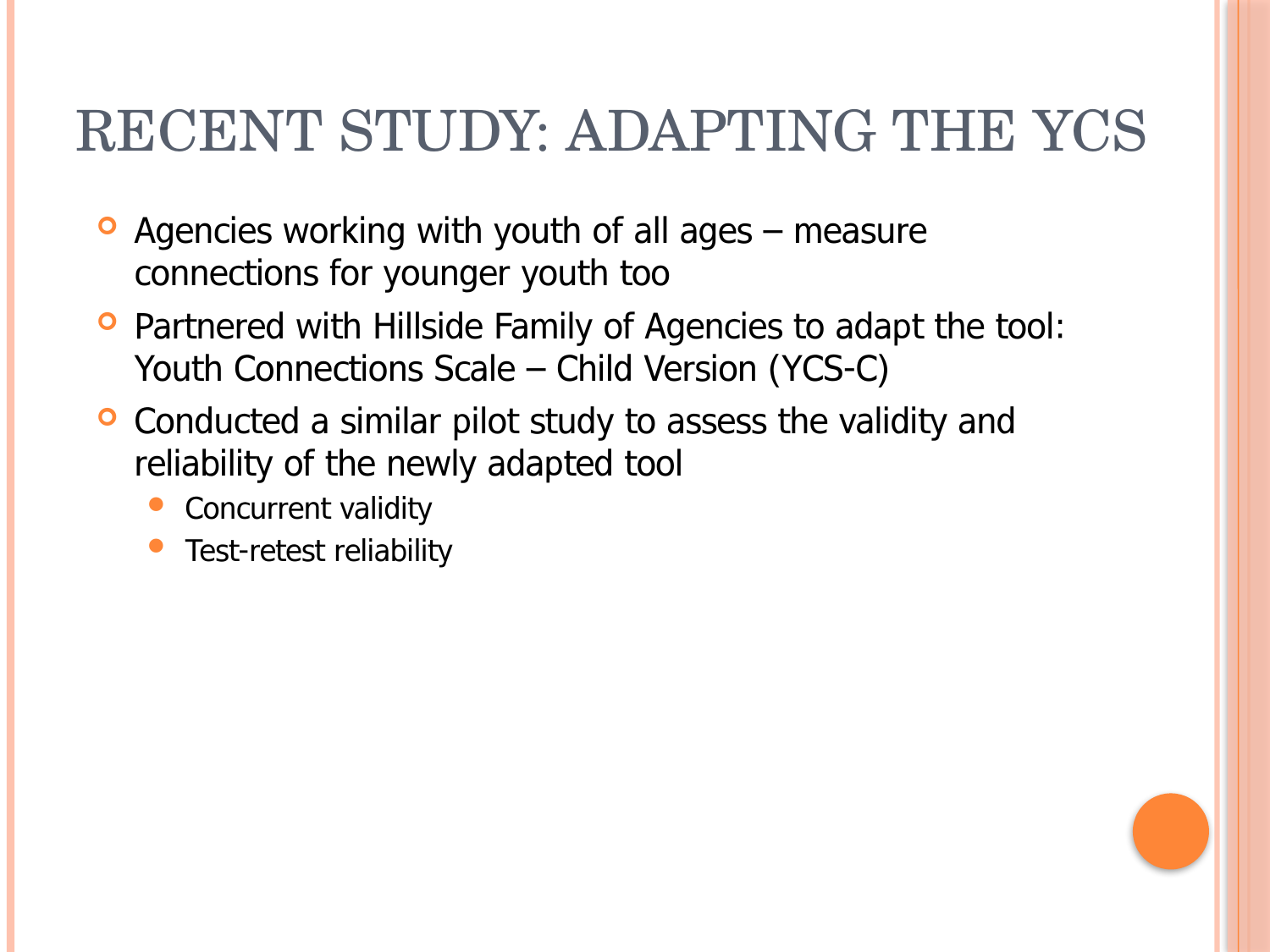

# Recent Study: Adapting the YCS
Agencies working with youth of all ages – measure connections for younger youth too
Partnered with Hillside Family of Agencies to adapt the tool: Youth Connections Scale – Child Version (YCS-C)
Conducted a similar pilot study to assess the validity and reliability of the newly adapted tool
Concurrent validity
Test-retest reliability